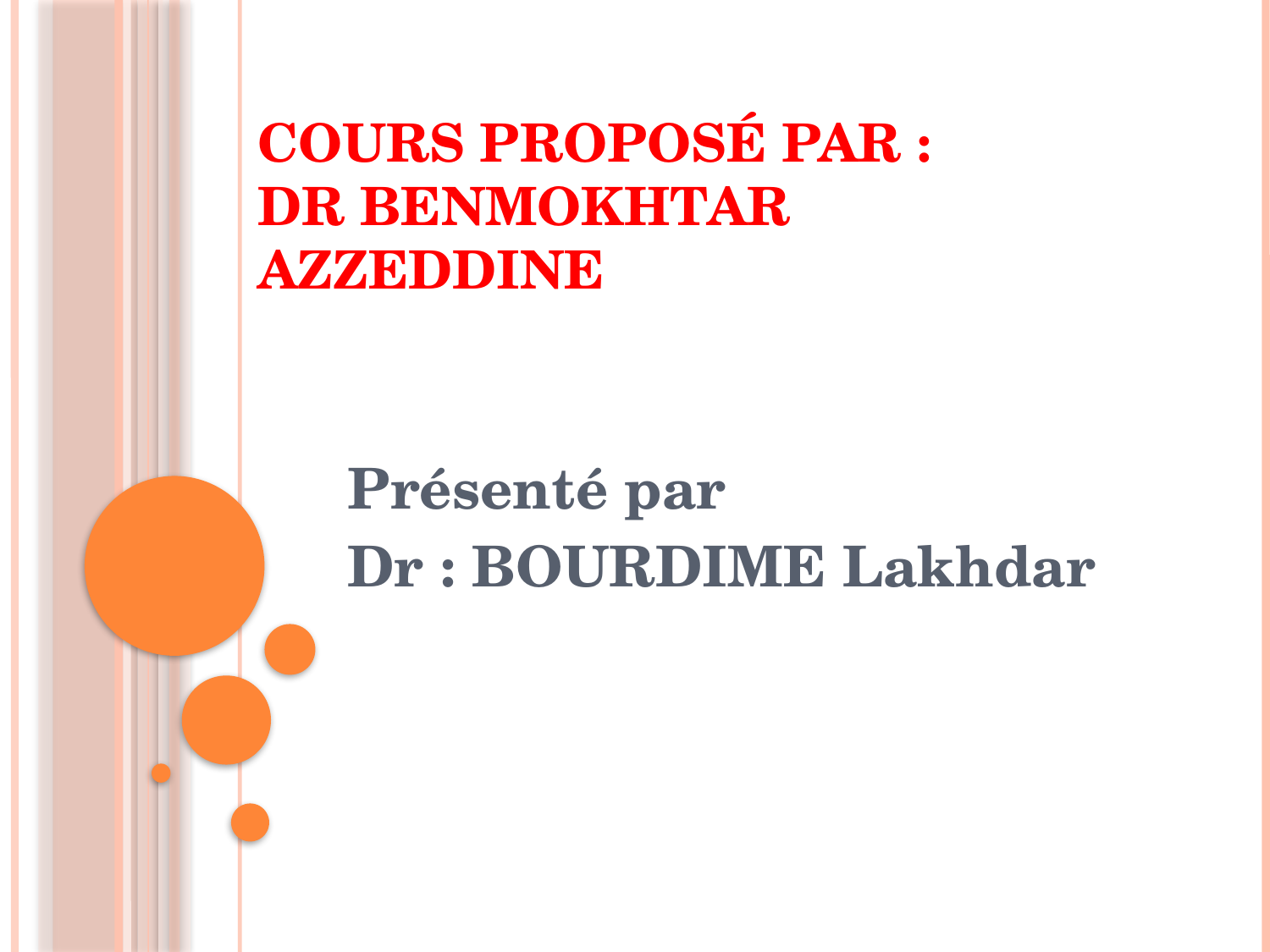

# COURS proposé par : Dr BENMOKHTAR   Azzeddine
Présenté par
Dr : BOURDIME Lakhdar